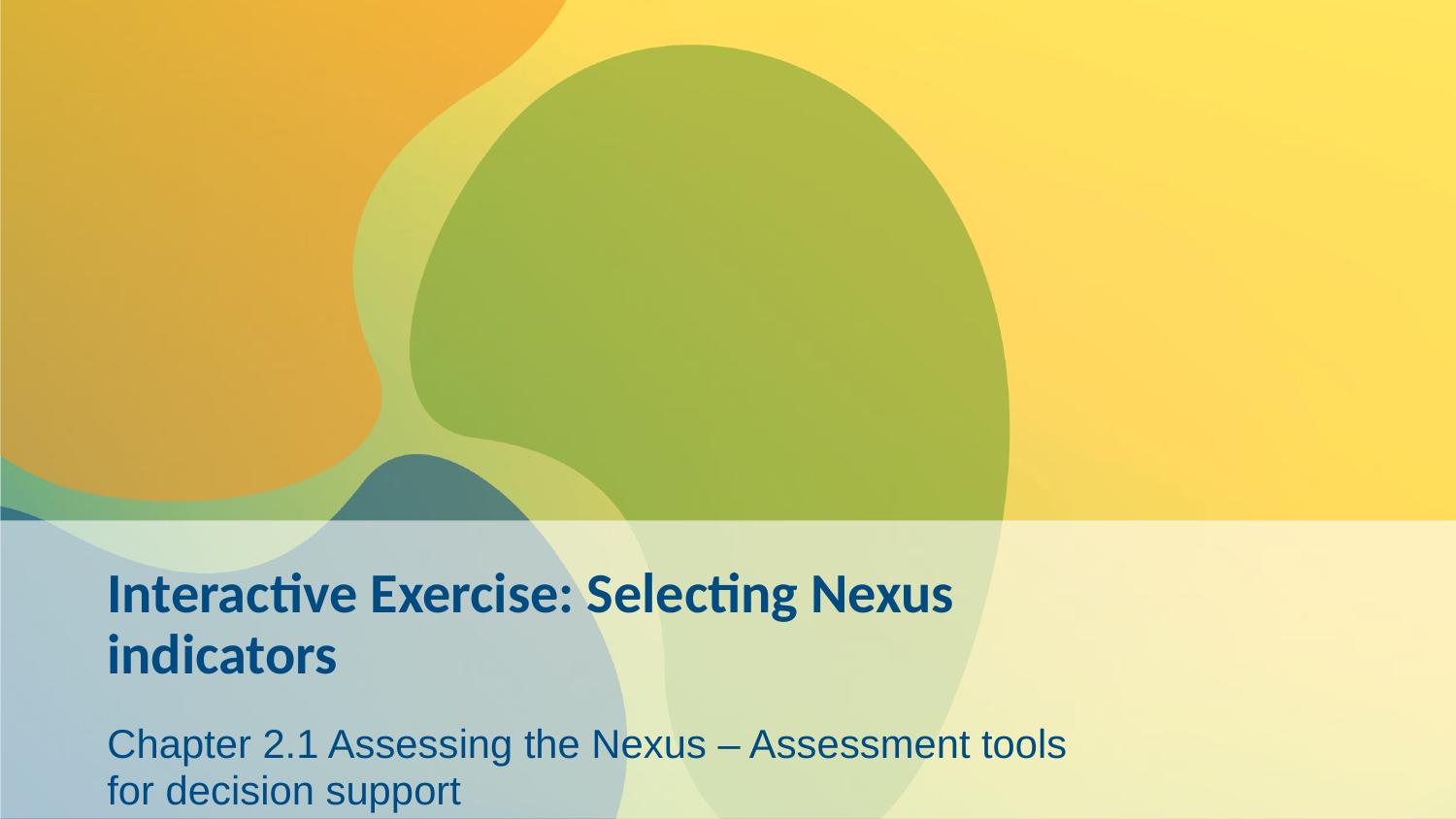

# Interactive Exercise: Selecting Nexus indicators
Chapter 2.1 Assessing the Nexus – Assessment tools for decision support